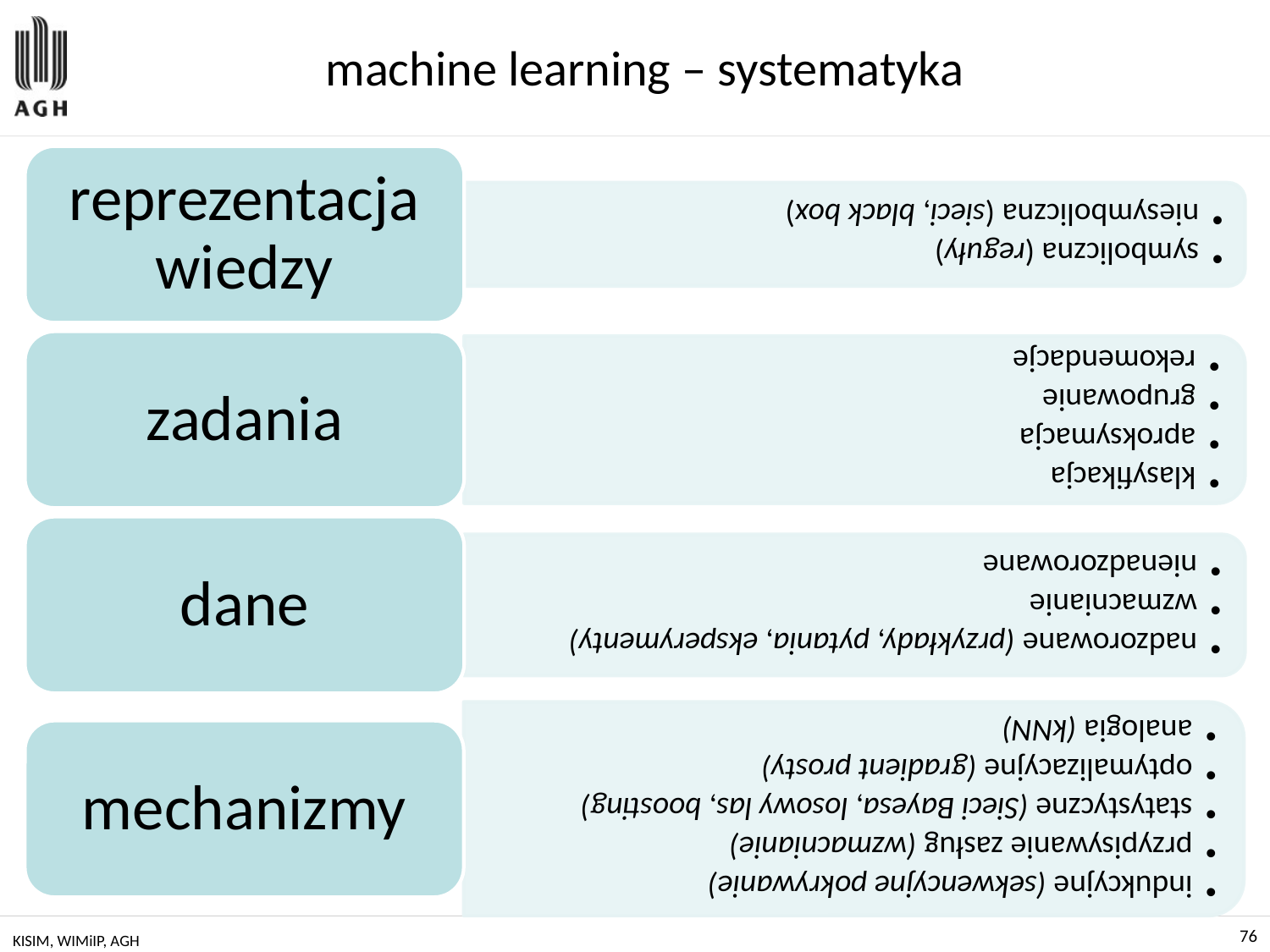

# machine learning – systematyka
symboliczna (reguły)
niesymboliczna (sieci, black box)
reprezentacja wiedzy
klasyfikacja
aproksymacja
grupowanie
rekomendacje
zadania
nadzorowane (przykłady, pytania, eksperymenty)
wzmacnianie
nienadzorowane
dane
indukcyjne (sekwencyjne pokrywanie)
przypisywanie zasług (wzmacnianie)
statystyczne (Sieci Bayesa, losowy las, boosting)
optymalizacyjne (gradient prosty)
analogia (kNN)
mechanizmy
KISIM, WIMiIP, AGH